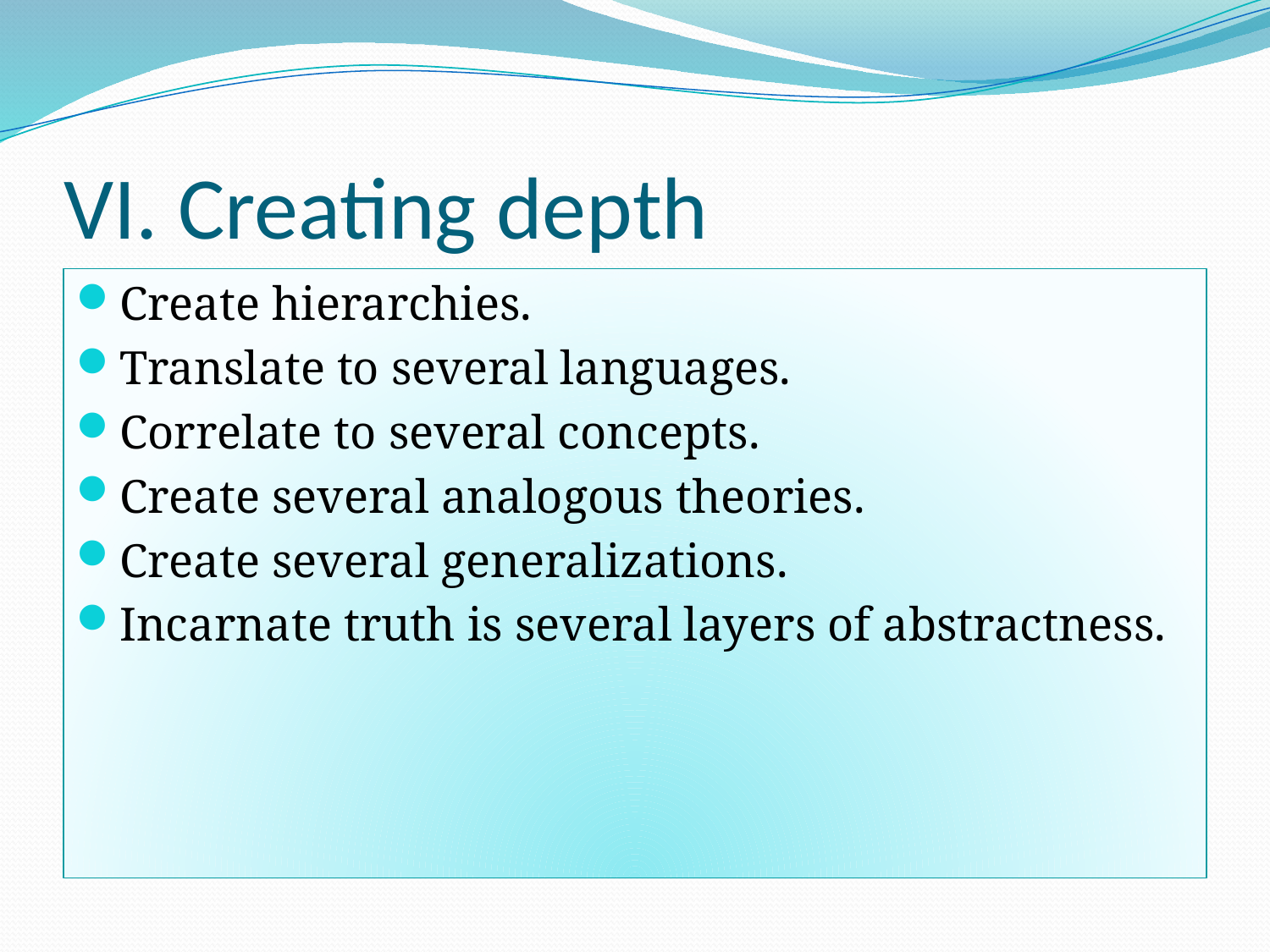

# VI. Creating depth
Create hierarchies.
Translate to several languages.
Correlate to several concepts.
Create several analogous theories.
Create several generalizations.
Incarnate truth is several layers of abstractness.